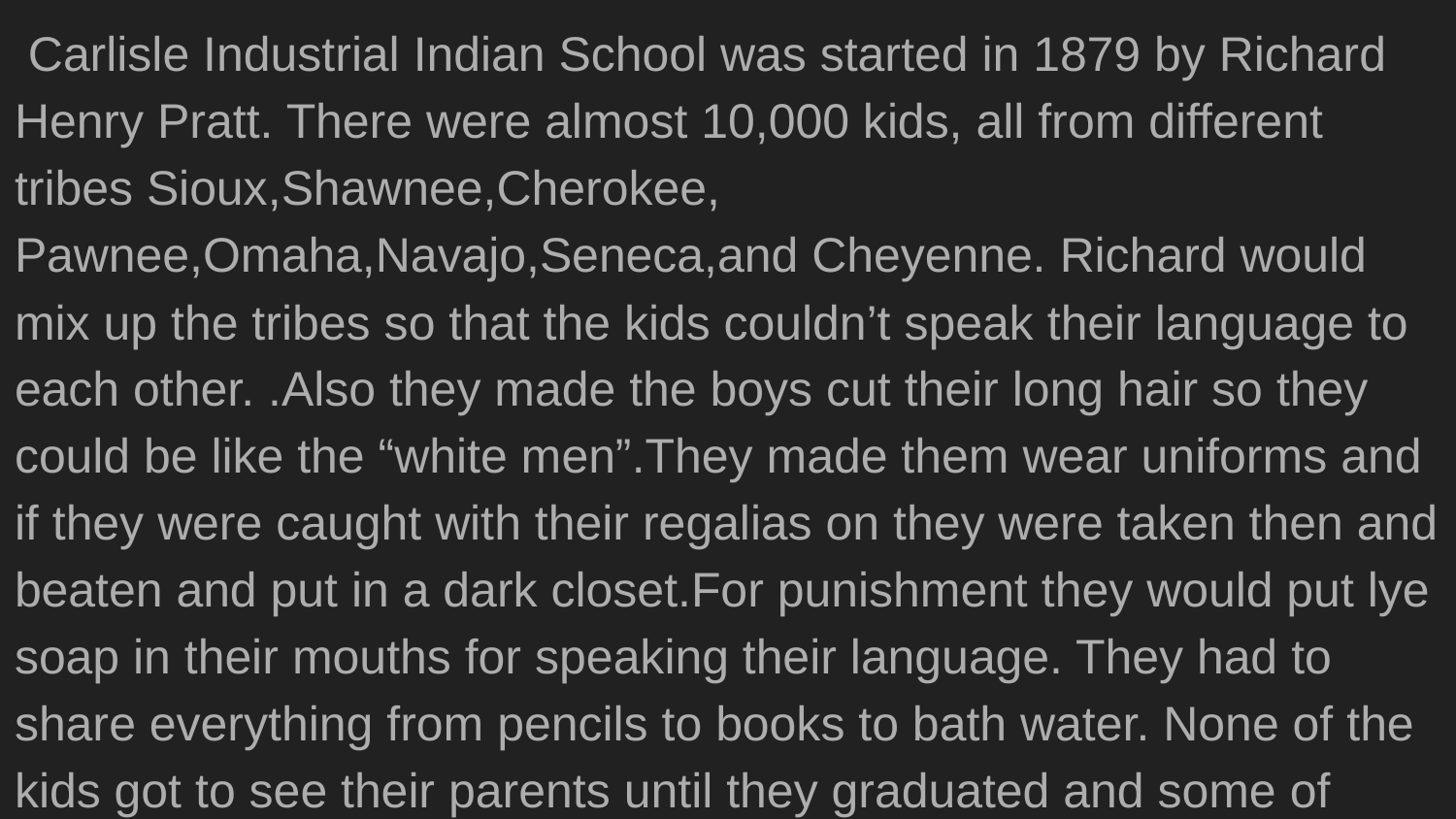

Carlisle Industrial Indian School was started in 1879 by Richard Henry Pratt. There were almost 10,000 kids, all from different tribes Sioux,Shawnee,Cherokee, Pawnee,Omaha,Navajo,Seneca,and Cheyenne. Richard would mix up the tribes so that the kids couldn’t speak their language to each other. .Also they made the boys cut their long hair so they could be like the “white men”.They made them wear uniforms and if they were caught with their regalias on they were taken then and beaten and put in a dark closet.For punishment they would put lye soap in their mouths for speaking their language. They had to share everything from pencils to books to bath water. None of the kids got to see their parents until they graduated and some of them ended up dying at the school.There were 186 graves at Carlisle Industrial School. When I went for the first time I had fun learning about a place I've never heard of before, everything was so interesting about how the kids,